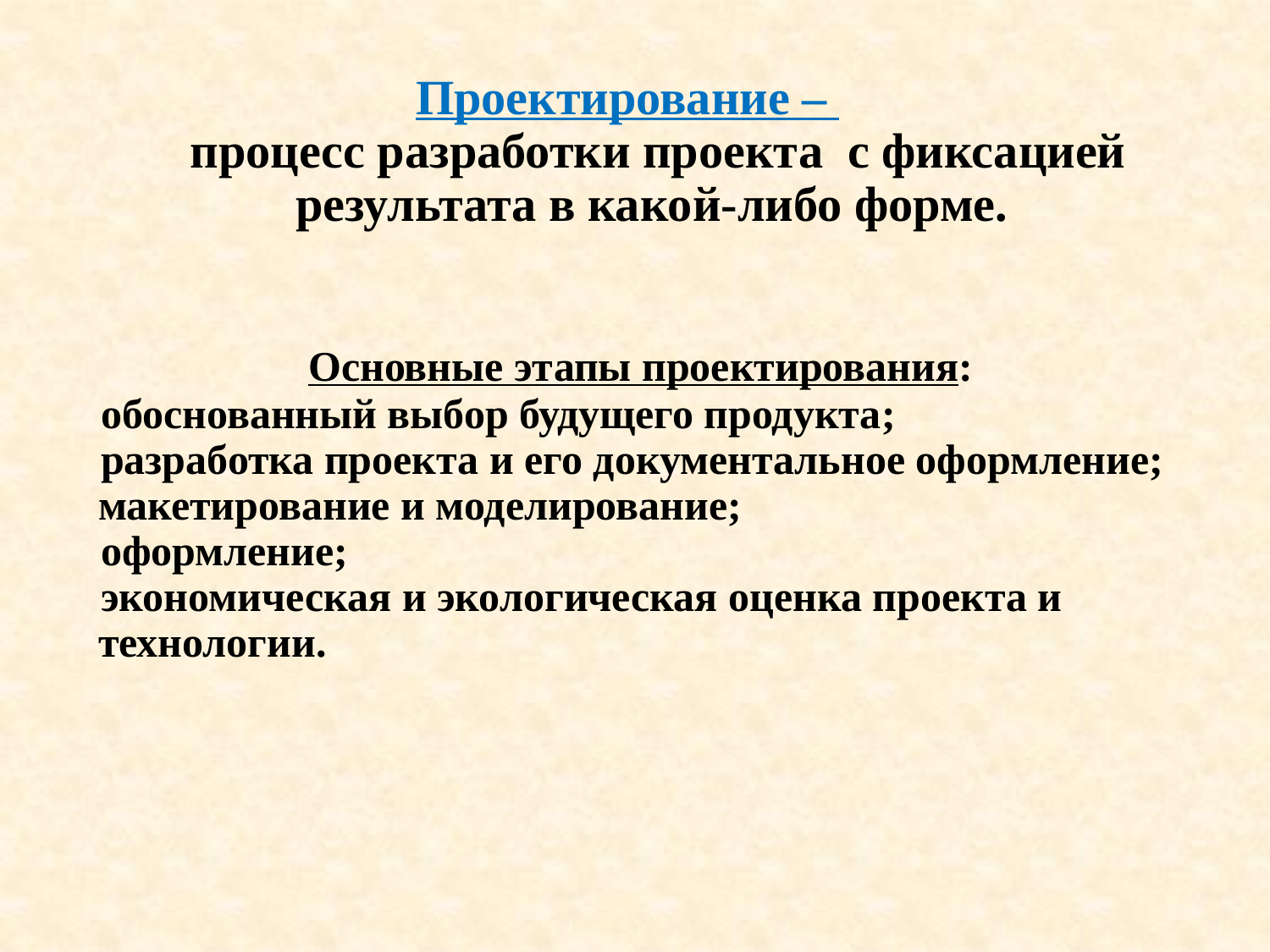

Проектирование –
	процесс разработки проекта  с фиксацией результата в какой-либо форме.

   Основные этапы проектирования:
      обоснованный выбор будущего продукта;
      разработка проекта и его документальное оформление; макетирование и моделирование;
      оформление;
      экономическая и экологическая оценка проекта и технологии.